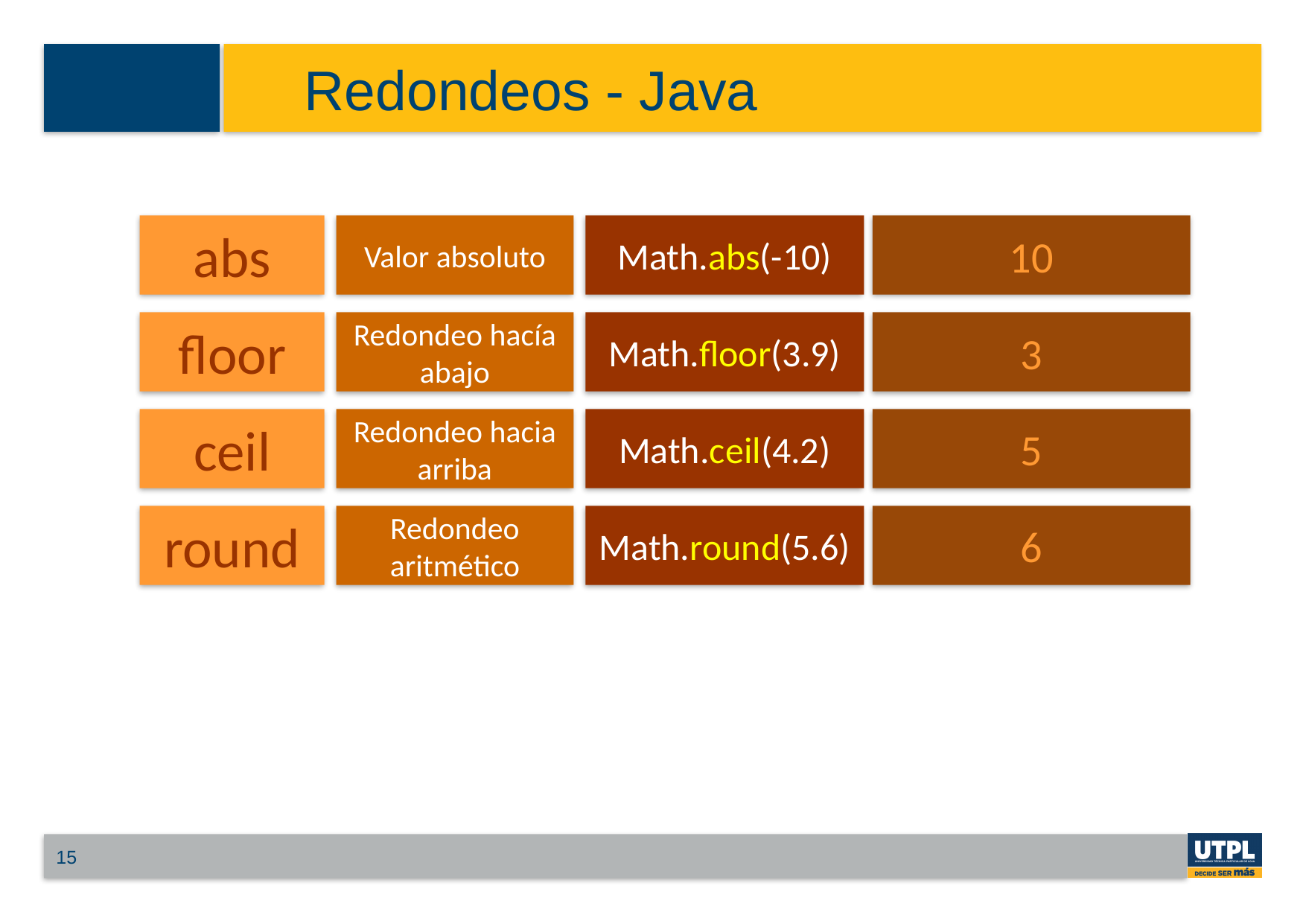

# Redondeos - Java
abs
Valor absoluto
Math.abs(-10)
10
floor
Redondeo hacía abajo
Math.floor(3.9)
3
ceil
Redondeo hacia arriba
Math.ceil(4.2)
5
round
Redondeo aritmético
Math.round(5.6)
6
15